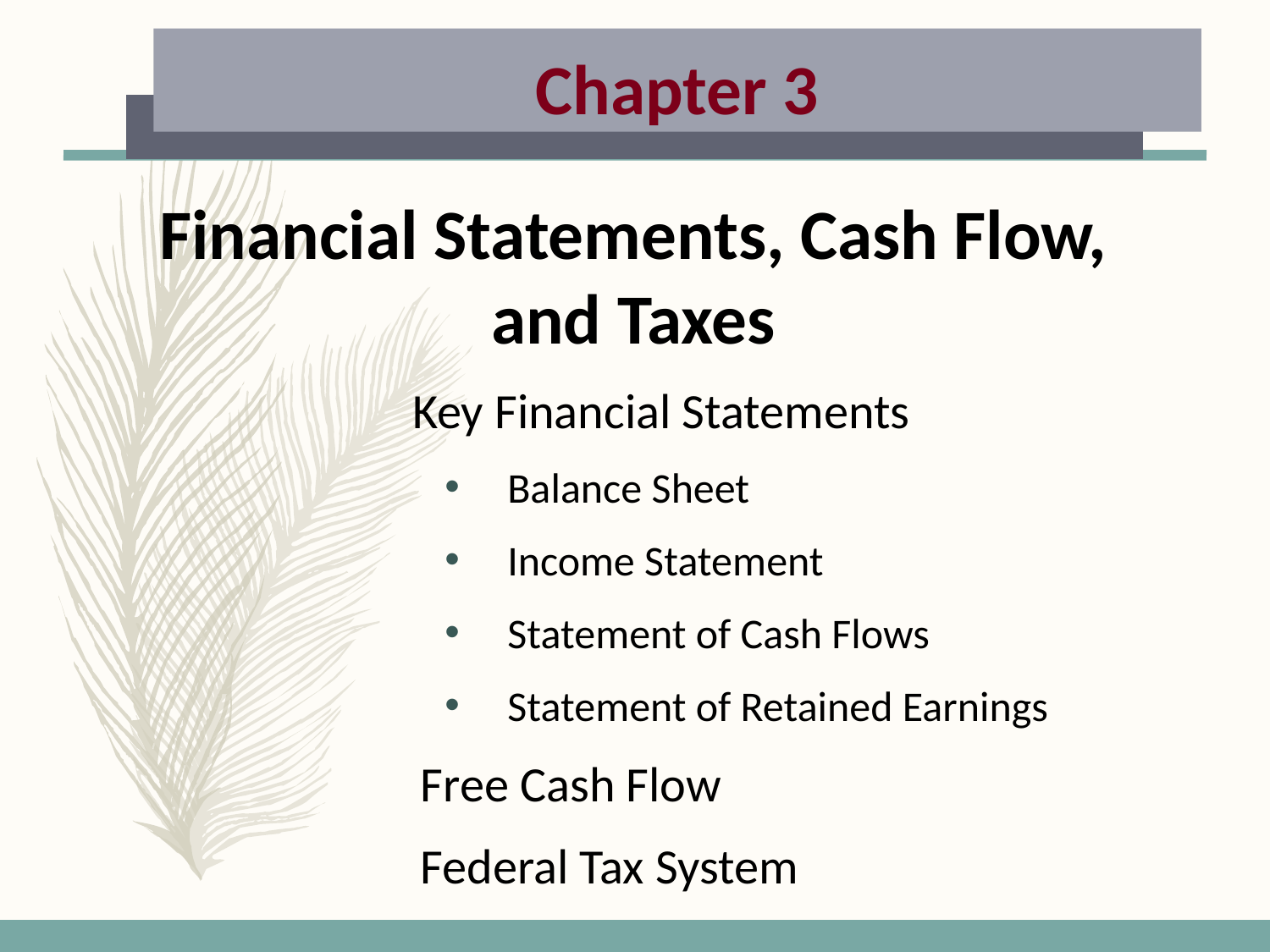

Chapter 3

Financial Statements, Cash Flow, and Taxes
Key Financial Statements
Balance Sheet
Income Statement
Statement of Cash Flows
Statement of Retained Earnings
Free Cash Flow
Federal Tax System